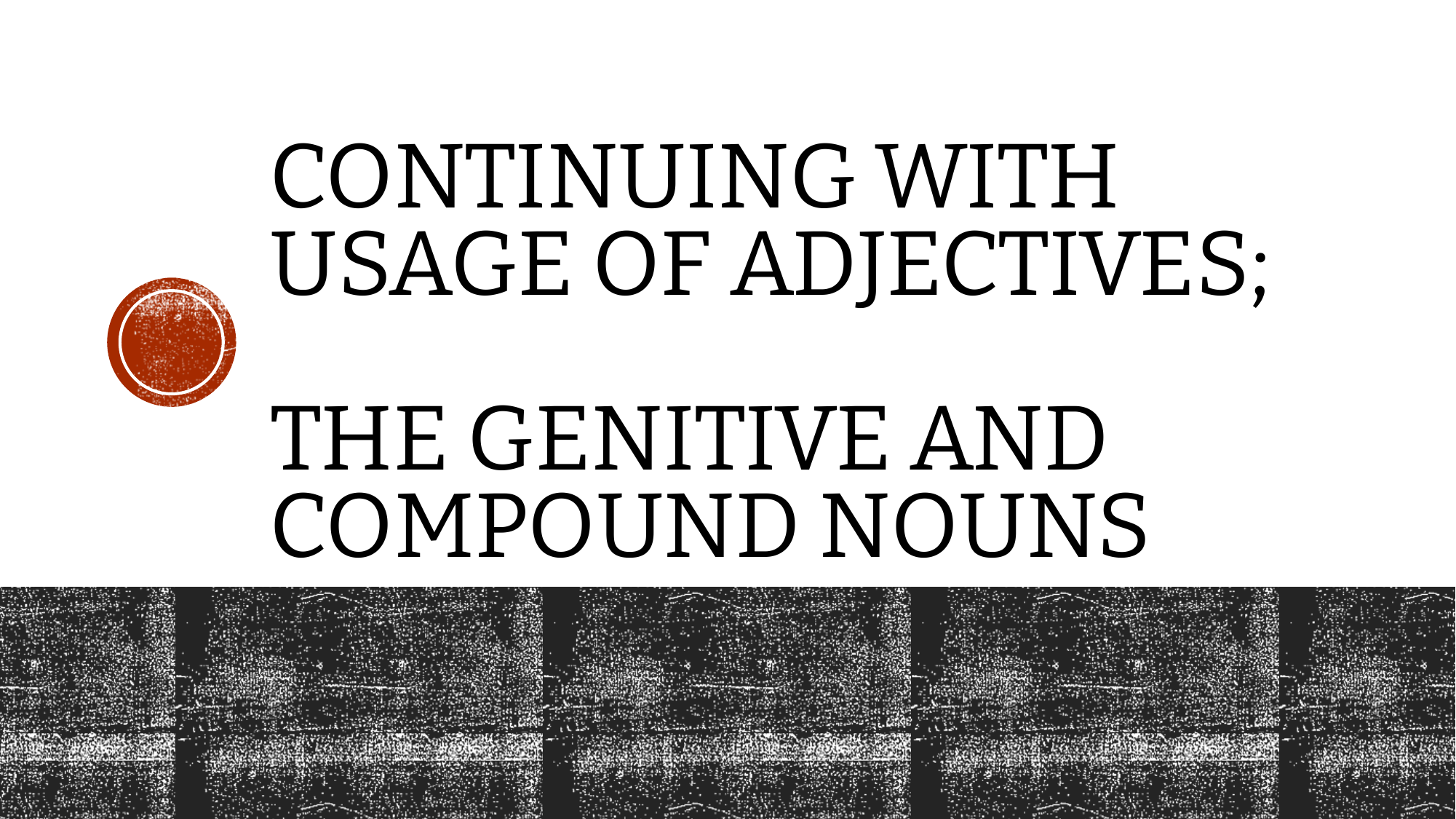

# Continuing with usage of adjectives; The genitive and compound nouns